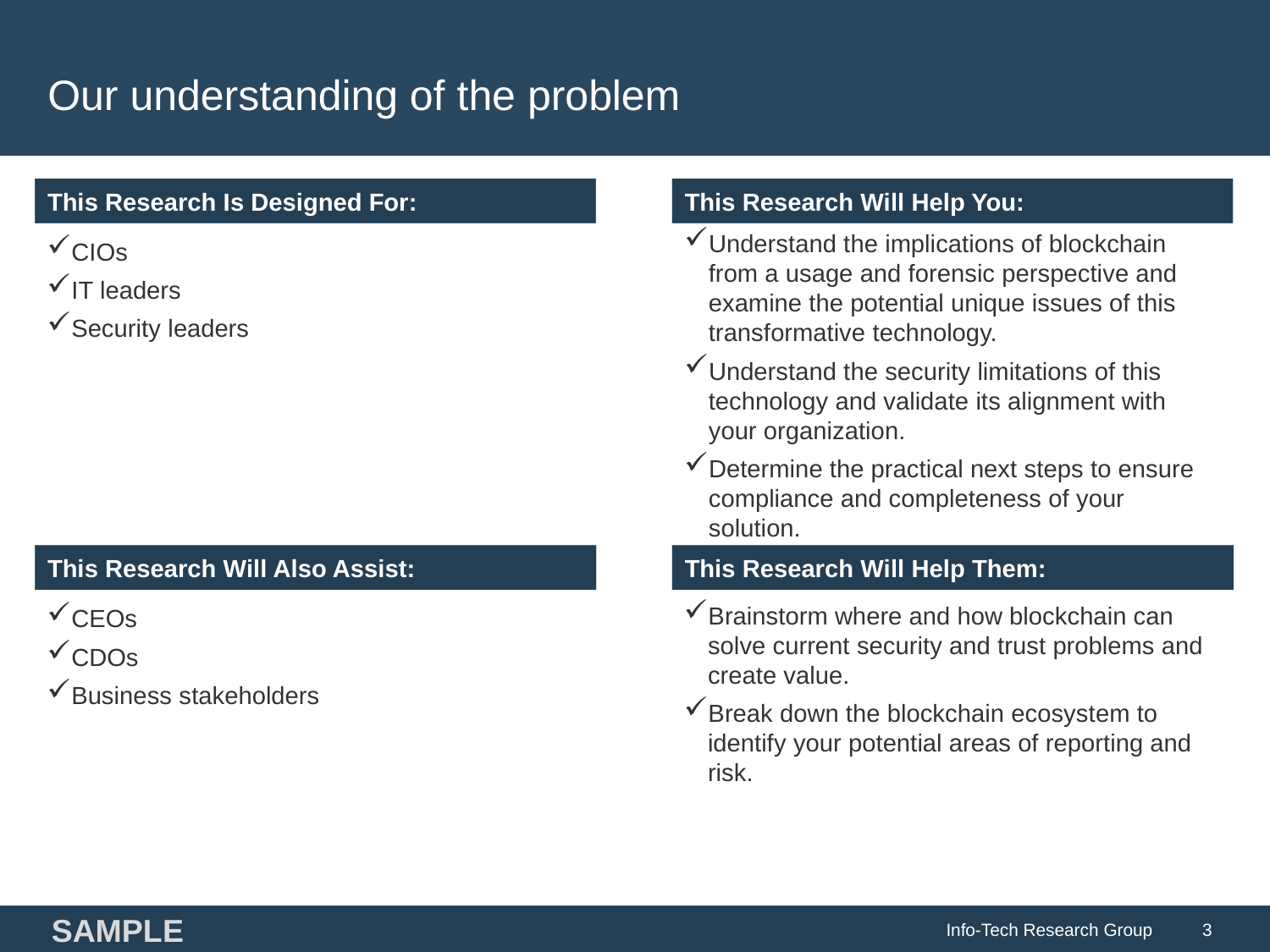

# Our understanding of the problem
Understand the implications of blockchain from a usage and forensic perspective and examine the potential unique issues of this transformative technology.
Understand the security limitations of this technology and validate its alignment with your organization.
Determine the practical next steps to ensure compliance and completeness of your solution.
CIOs
IT leaders
Security leaders

Brainstorm where and how blockchain can solve current security and trust problems and create value.
Break down the blockchain ecosystem to identify your potential areas of reporting and risk.
CEOs
CDOs
Business stakeholders
SAMPLE